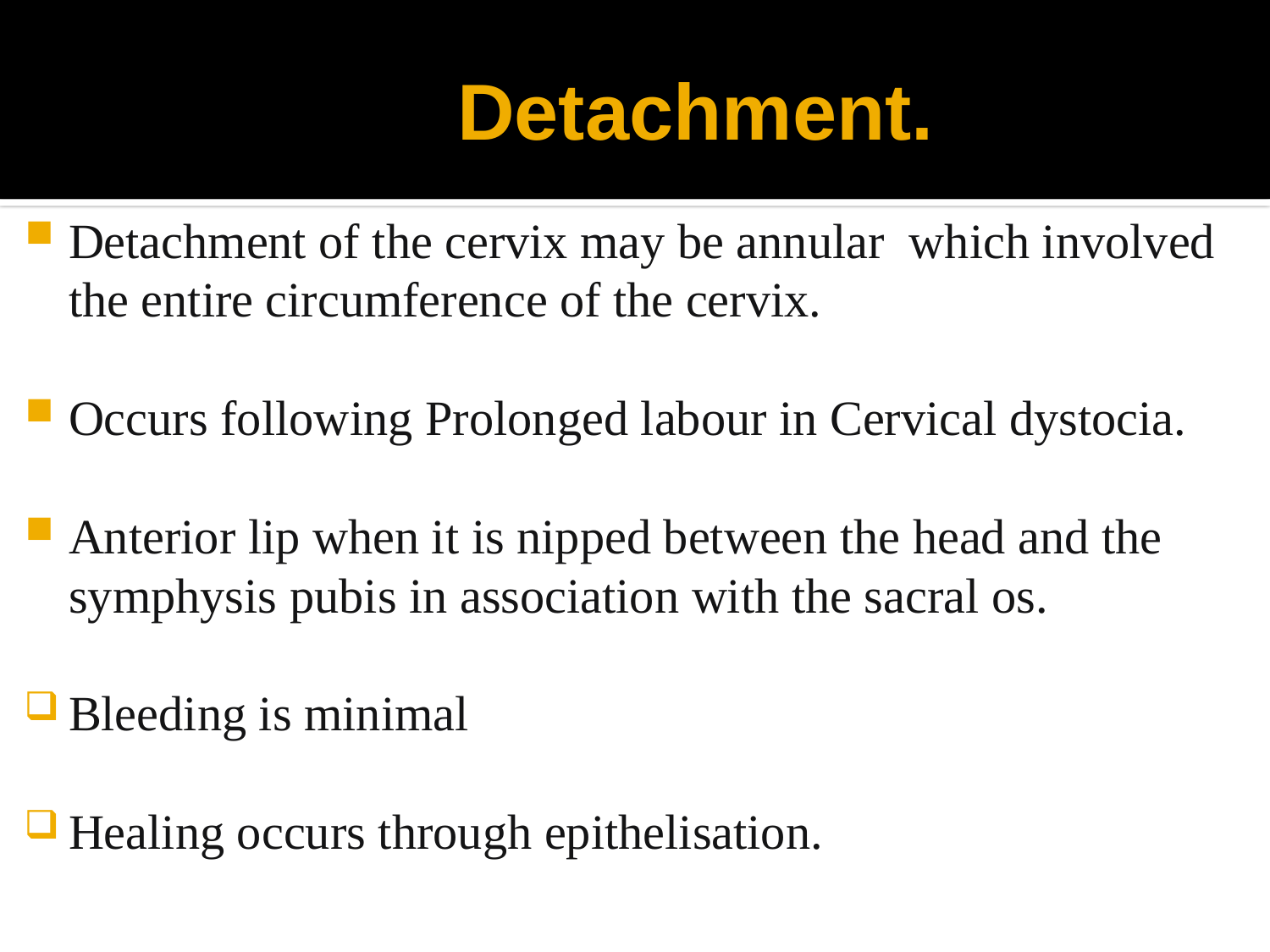

# Detachment.
Detachment of the cervix may be annular  which involved the entire circumference of the cervix.

Occurs following Prolonged labour in Cervical dystocia.

Anterior lip when it is nipped between the head and the symphysis pubis in association with the sacral os.

Bleeding is minimal

Healing occurs through epithelisation.